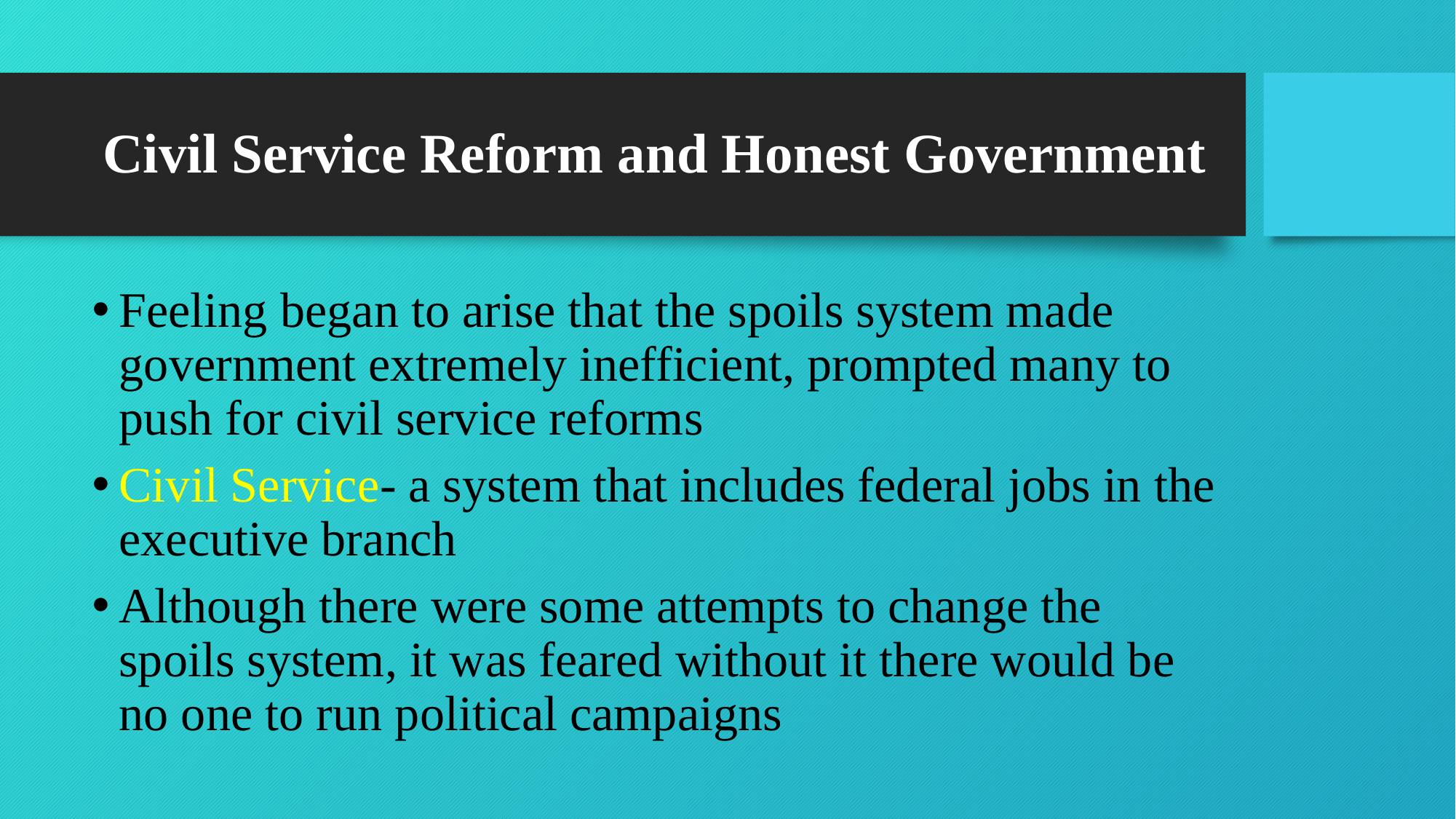

# Civil Service Reform and Honest Government
Feeling began to arise that the spoils system made government extremely inefficient, prompted many to push for civil service reforms
Civil Service- a system that includes federal jobs in the executive branch
Although there were some attempts to change the spoils system, it was feared without it there would be no one to run political campaigns